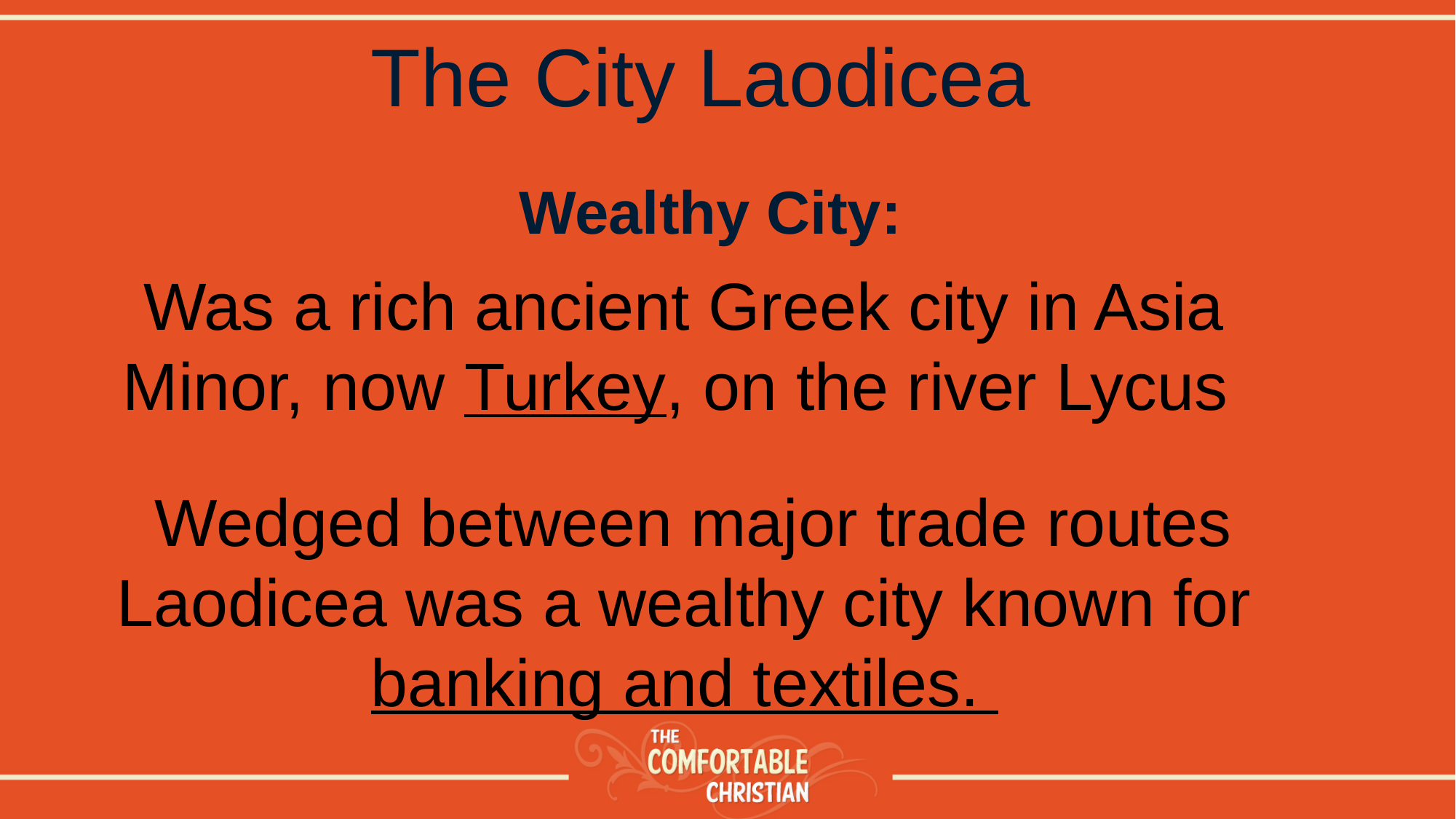

The City Laodicea
Wealthy City:
Was a rich ancient Greek city in Asia Minor, now Turkey, on the river Lycus
 Wedged between major trade routes Laodicea was a wealthy city known for banking and textiles.